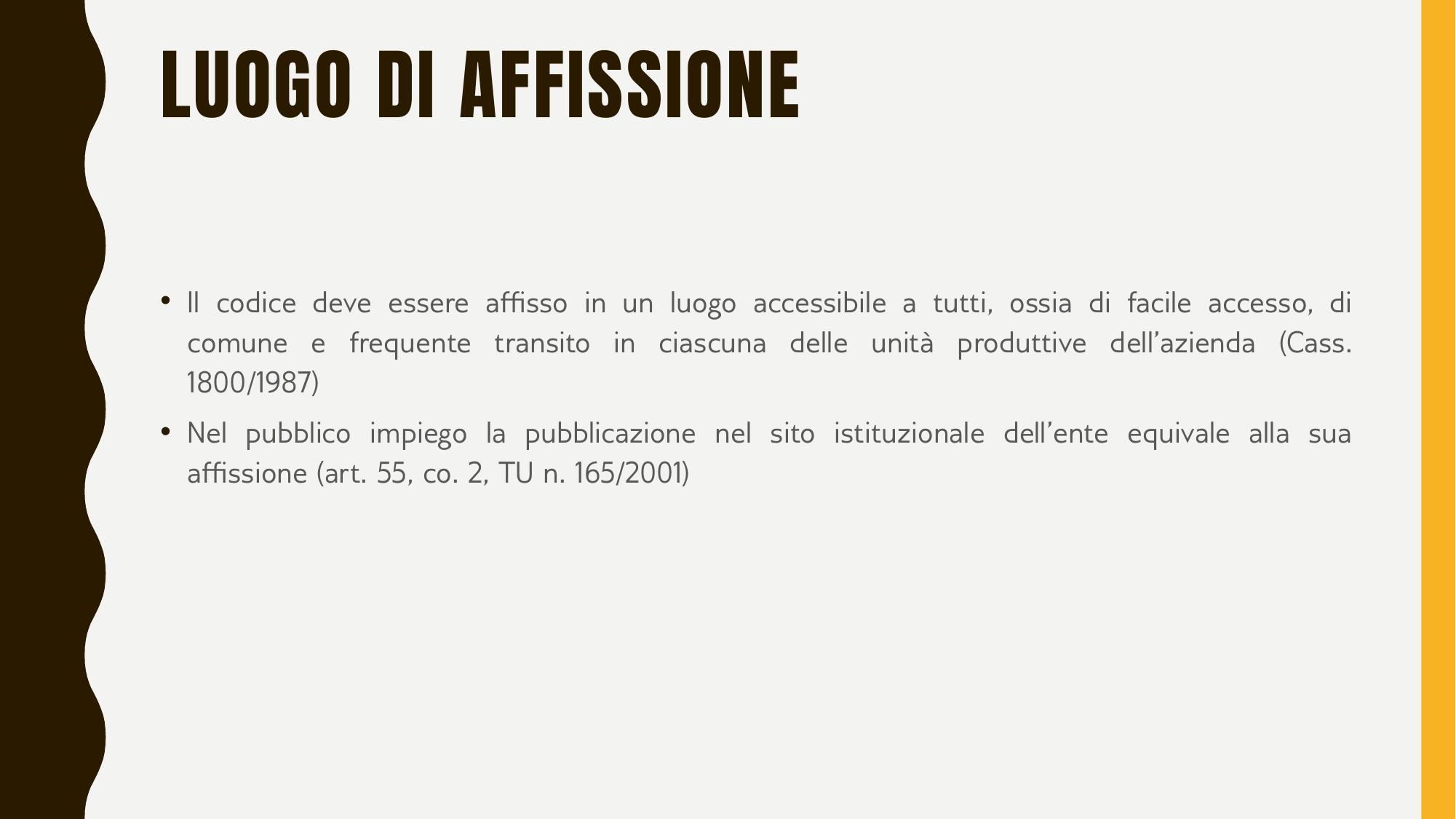

LUOGO DI AFFISSIONE
Il codice deve essere affisso in un luogo accessibile a tutti, ossia di facile accesso, di comune e frequente transito in ciascuna delle unità produttive dell’azienda (Cass. 1800/1987)
Nel pubblico impiego la pubblicazione nel sito istituzionale dell’ente equivale alla sua affissione (art. 55, co. 2, TU n. 165/2001)